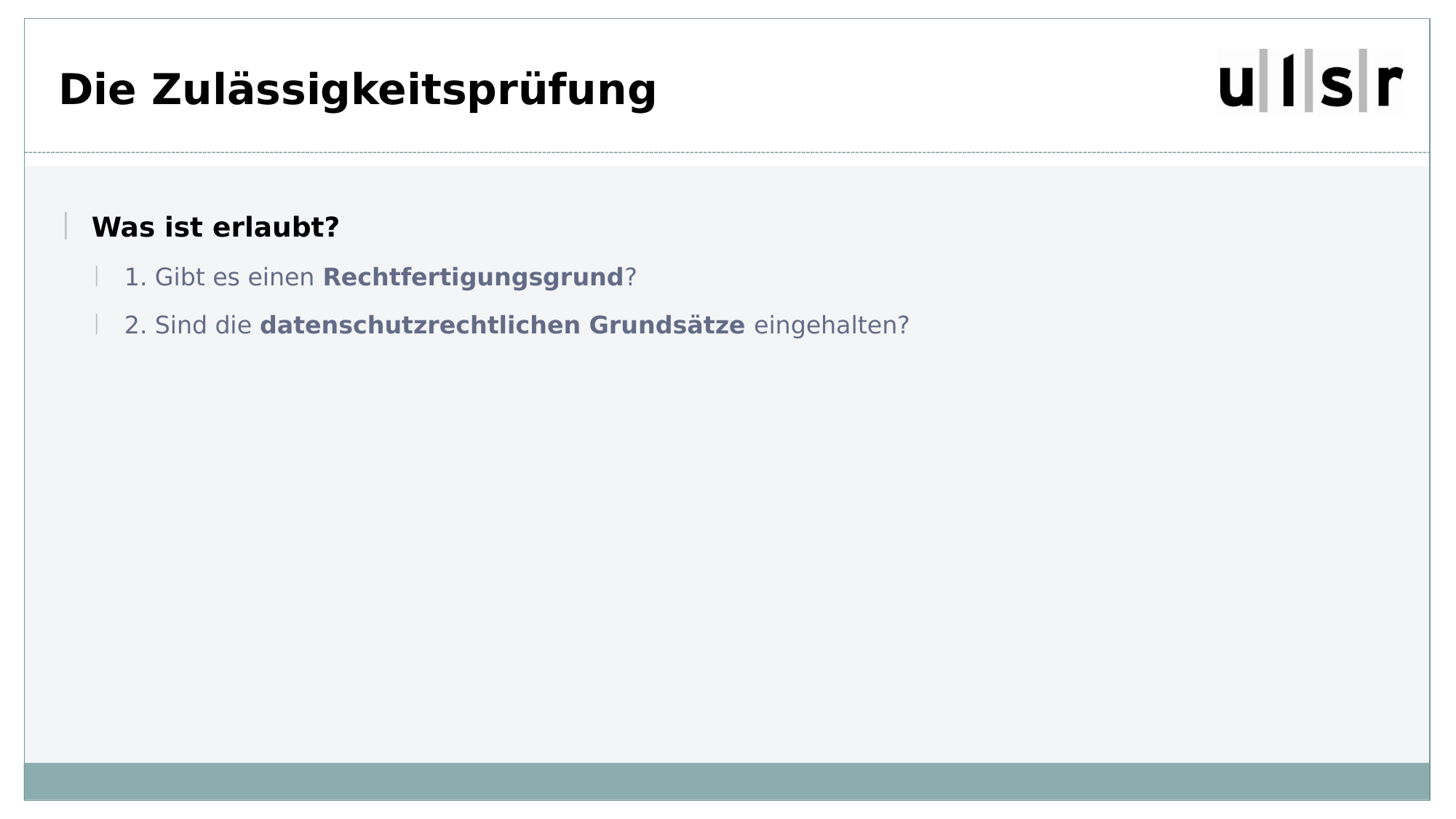

# Die Zulässigkeitsprüfung
Was ist erlaubt?
1. Gibt es einen Rechtfertigungsgrund?
2. Sind die datenschutzrechtlichen Grundsätze eingehalten?